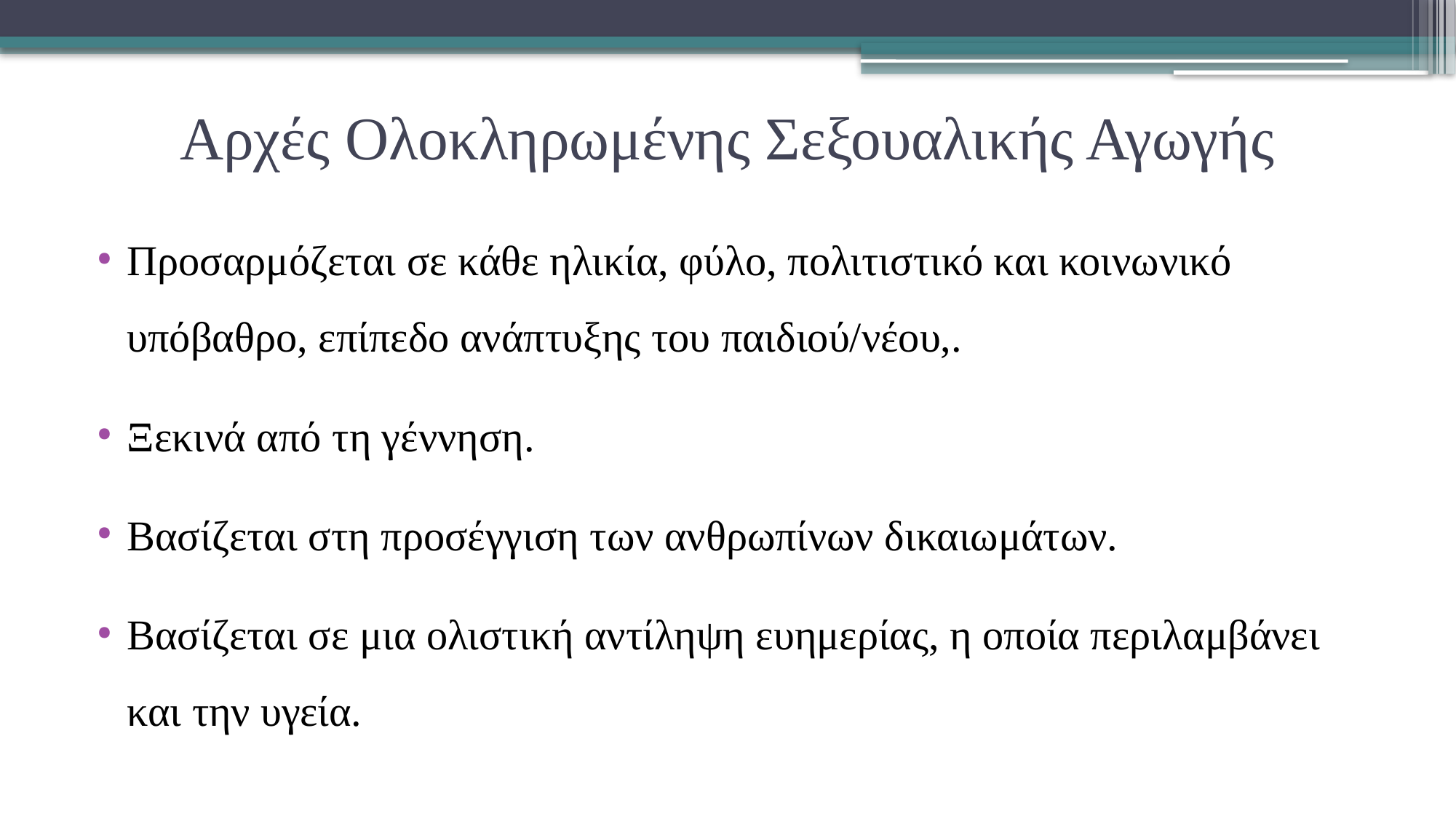

# Αρχές Ολοκληρωμένης Σεξουαλικής Αγωγής
Προσαρμόζεται σε κάθε ηλικία, φύλο, πολιτιστικό και κοινωνικό υπόβαθρο, επίπεδο ανάπτυξης του παιδιού/νέου,.
Ξεκινά από τη γέννηση.
Βασίζεται στη προσέγγιση των ανθρωπίνων δικαιωμάτων.
Βασίζεται σε μια ολιστική αντίληψη ευημερίας, η οποία περιλαμβάνει και την υγεία.